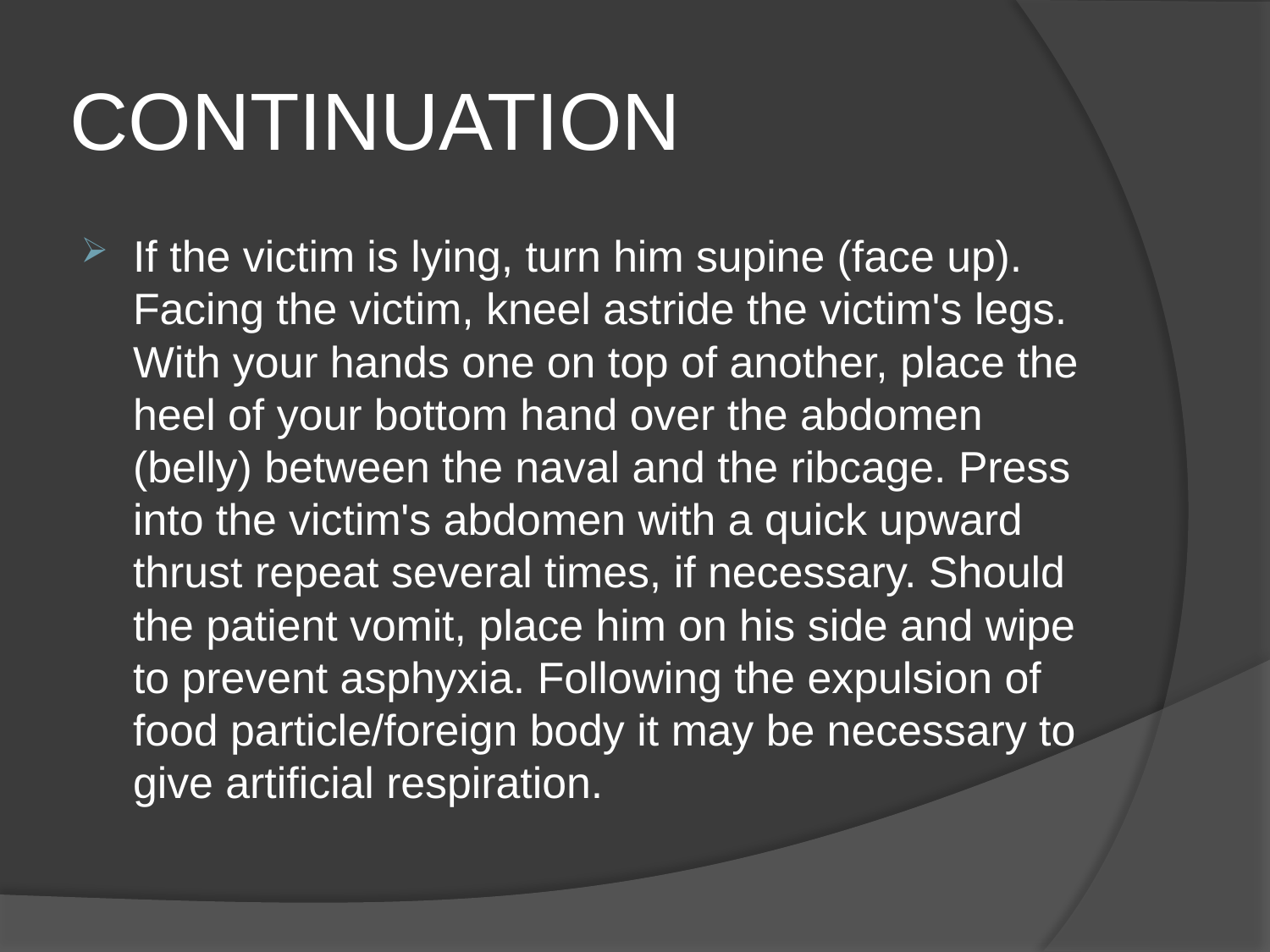

# CONTINUATION
If the victim is lying, turn him supine (face up). Facing the victim, kneel astride the victim's legs. With your hands one on top of another, place the heel of your bottom hand over the abdomen (belly) between the naval and the ribcage. Press into the victim's abdomen with a quick upward thrust repeat several times, if necessary. Should the patient vomit, place him on his side and wipe to prevent asphyxia. Following the expulsion of food particle/foreign body it may be necessary to give artificial respiration.